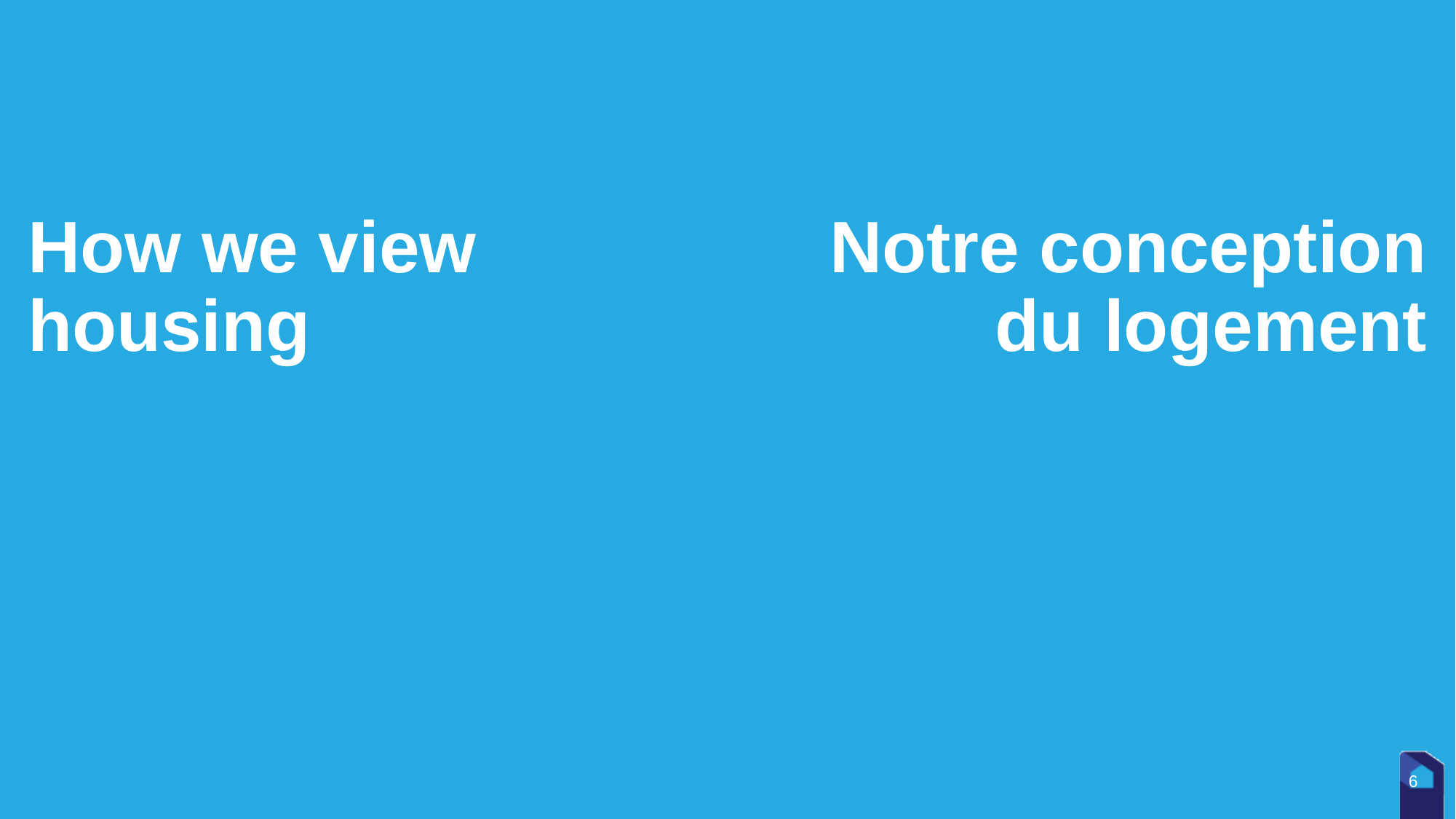

Notre conception du logement
# How we view housing